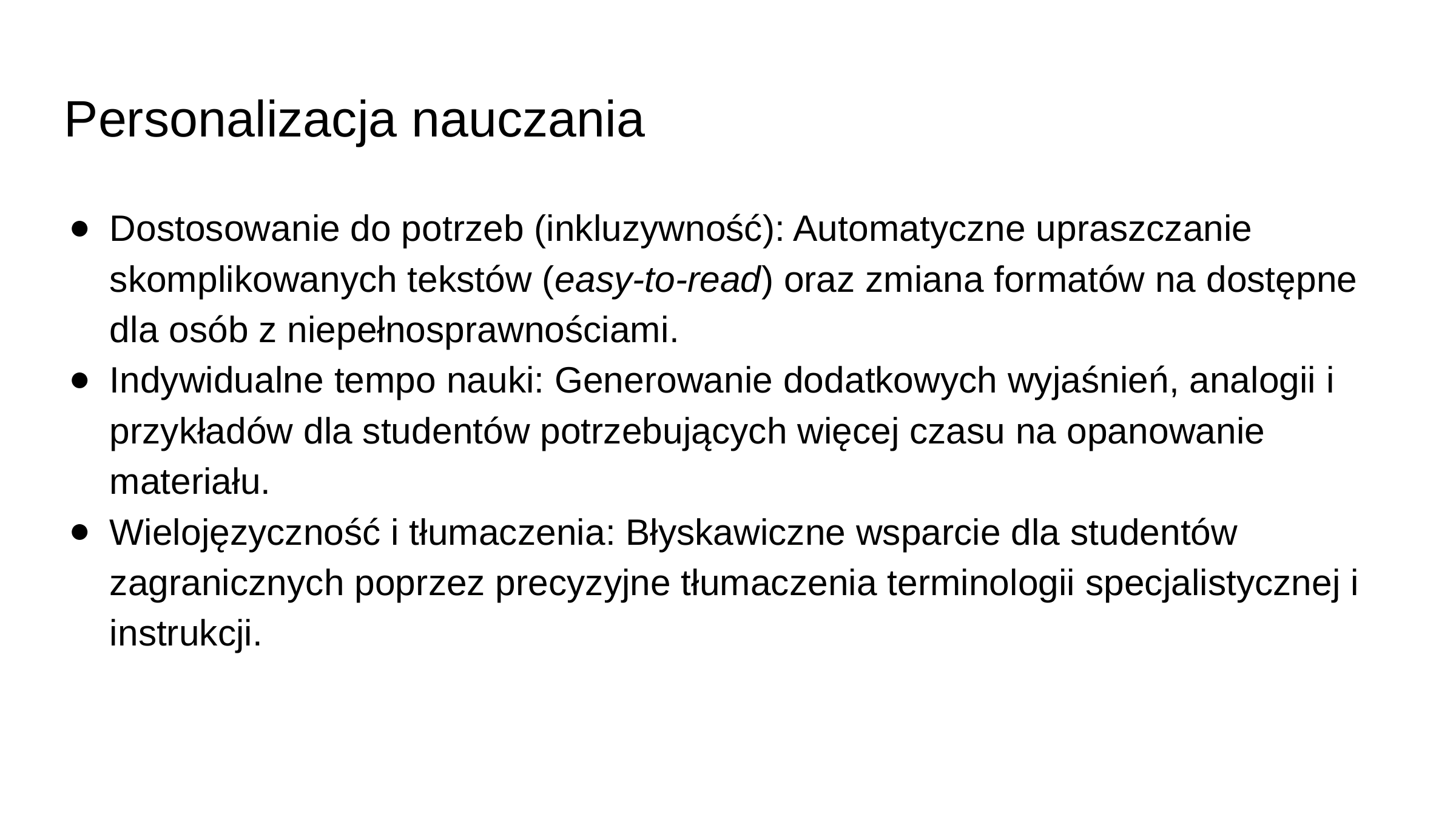

# Personalizacja nauczania
Dostosowanie do potrzeb (inkluzywność): Automatyczne upraszczanie skomplikowanych tekstów (easy-to-read) oraz zmiana formatów na dostępne dla osób z niepełnosprawnościami.
Indywidualne tempo nauki: Generowanie dodatkowych wyjaśnień, analogii i przykładów dla studentów potrzebujących więcej czasu na opanowanie materiału.
Wielojęzyczność i tłumaczenia: Błyskawiczne wsparcie dla studentów zagranicznych poprzez precyzyjne tłumaczenia terminologii specjalistycznej i instrukcji.